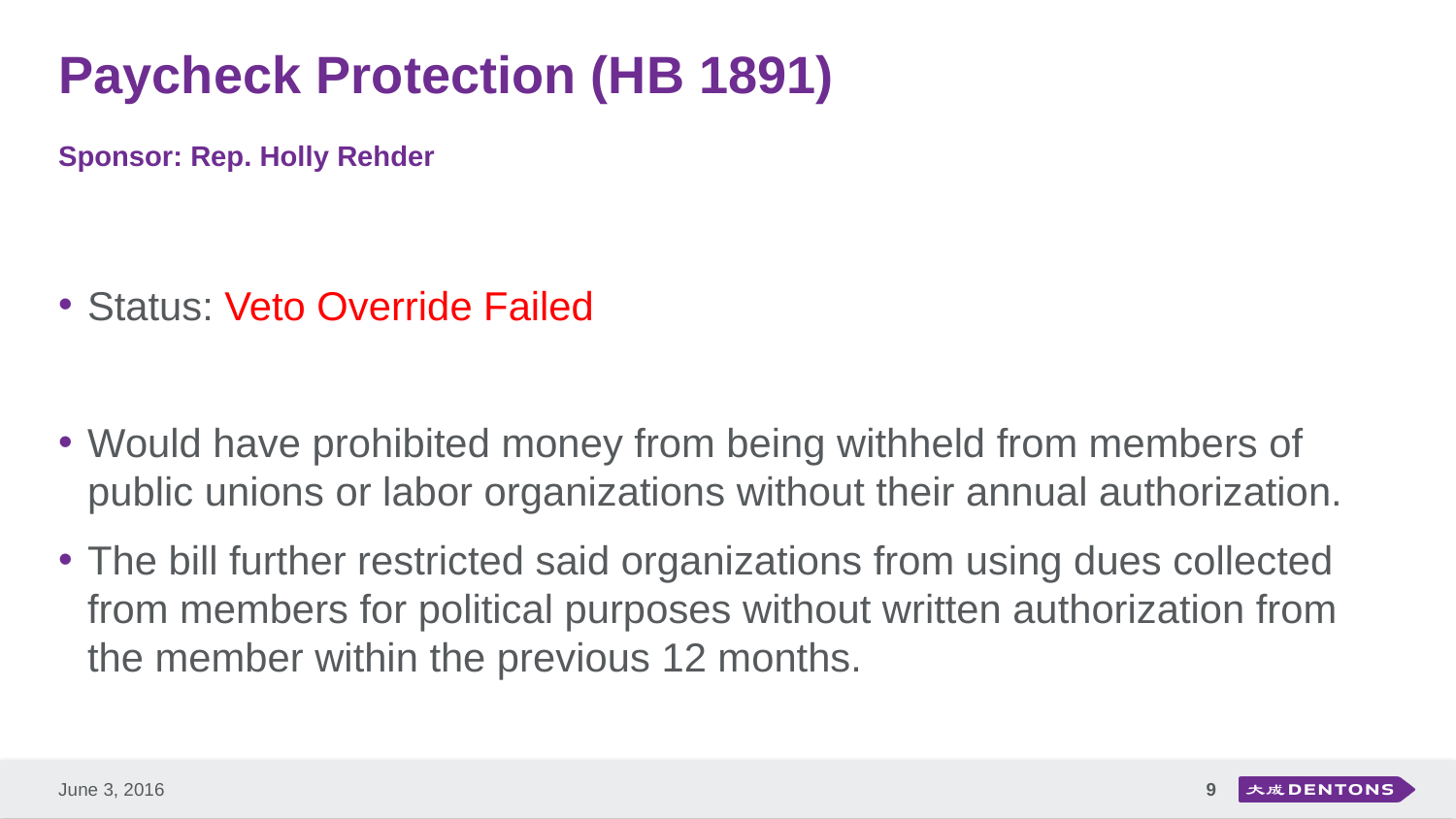

# Paycheck Protection (HB 1891) Sponsor: Rep. Holly Rehder
Status: Veto Override Failed

Would have prohibited money from being withheld from members of public unions or labor organizations without their annual authorization.
The bill further restricted said organizations from using dues collected from members for political purposes without written authorization from the member within the previous 12 months.
9
June 3, 2016